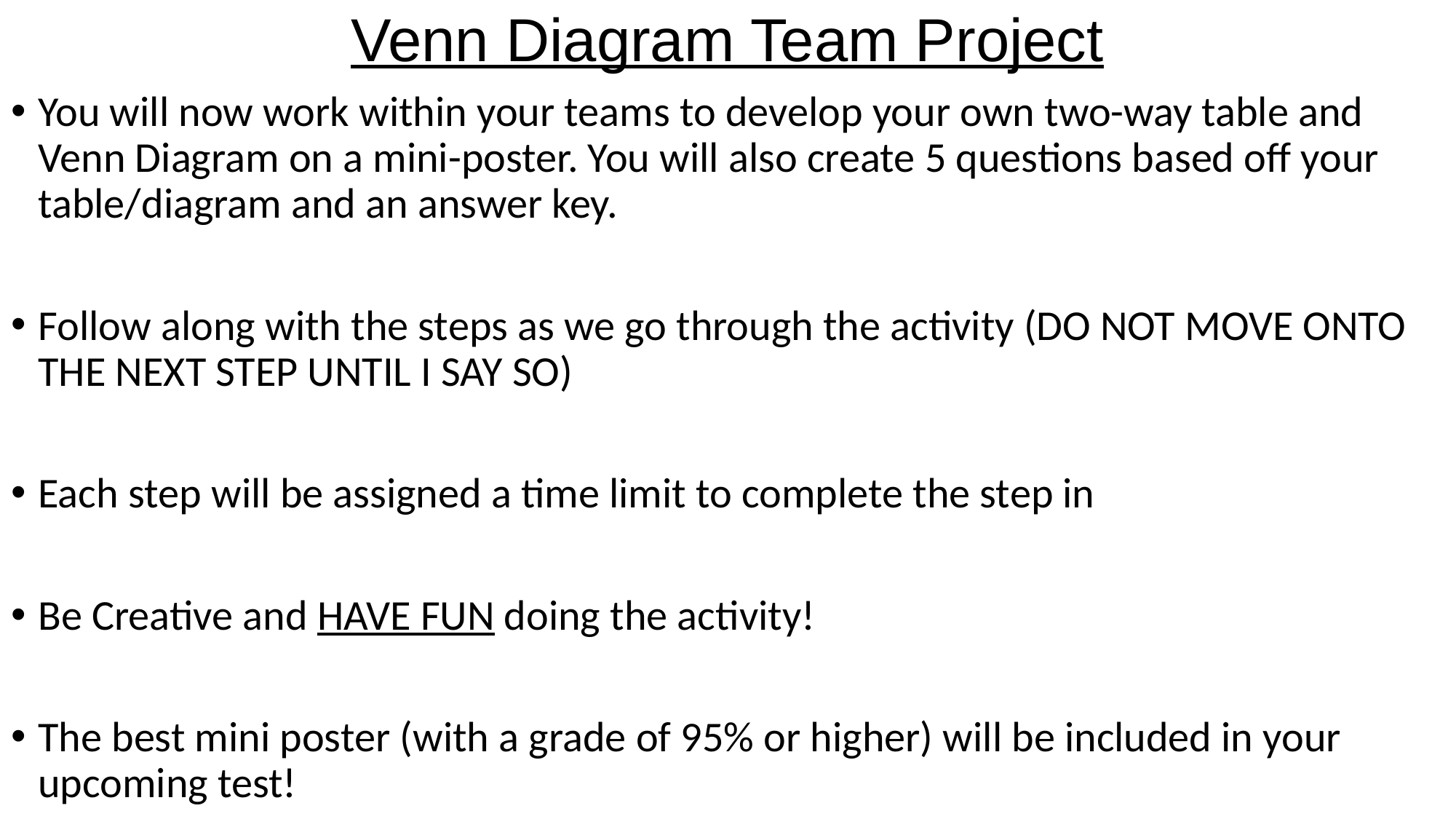

Venn Diagram Team Project
You will now work within your teams to develop your own two-way table and Venn Diagram on a mini-poster. You will also create 5 questions based off your table/diagram and an answer key.

Follow along with the steps as we go through the activity (DO NOT MOVE ONTO THE NEXT STEP UNTIL I SAY SO)

Each step will be assigned a time limit to complete the step in

Be Creative and HAVE FUN doing the activity!

The best mini poster (with a grade of 95% or higher) will be included in your upcoming test!